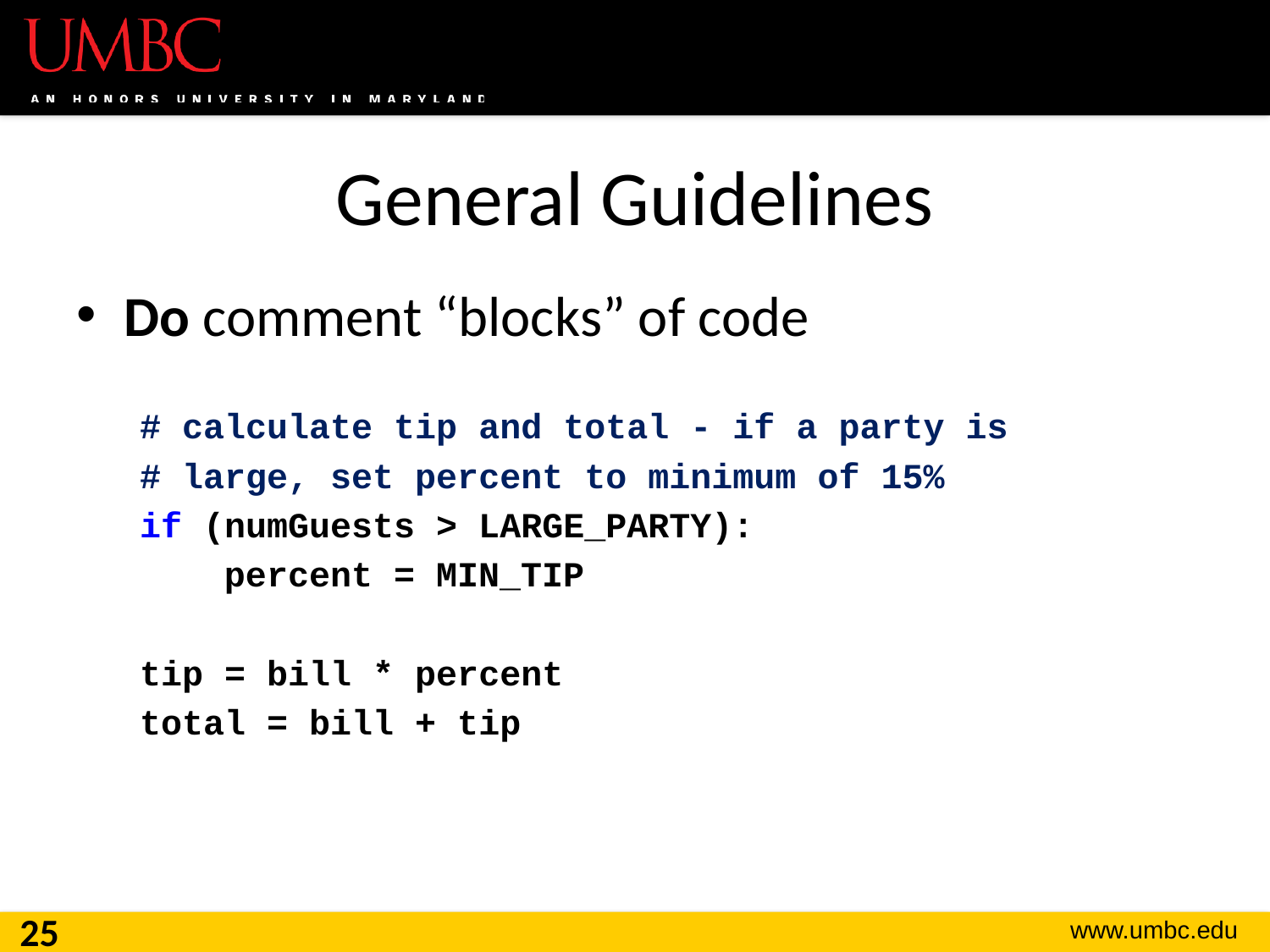

# General Guidelines
Do comment “blocks” of code

# calculate tip and total - if a party is
# large, set percent to minimum of 15%
if (numGuests > LARGE_PARTY):
    percent = MIN_TIP

tip = bill * percent
total = bill + tip

25